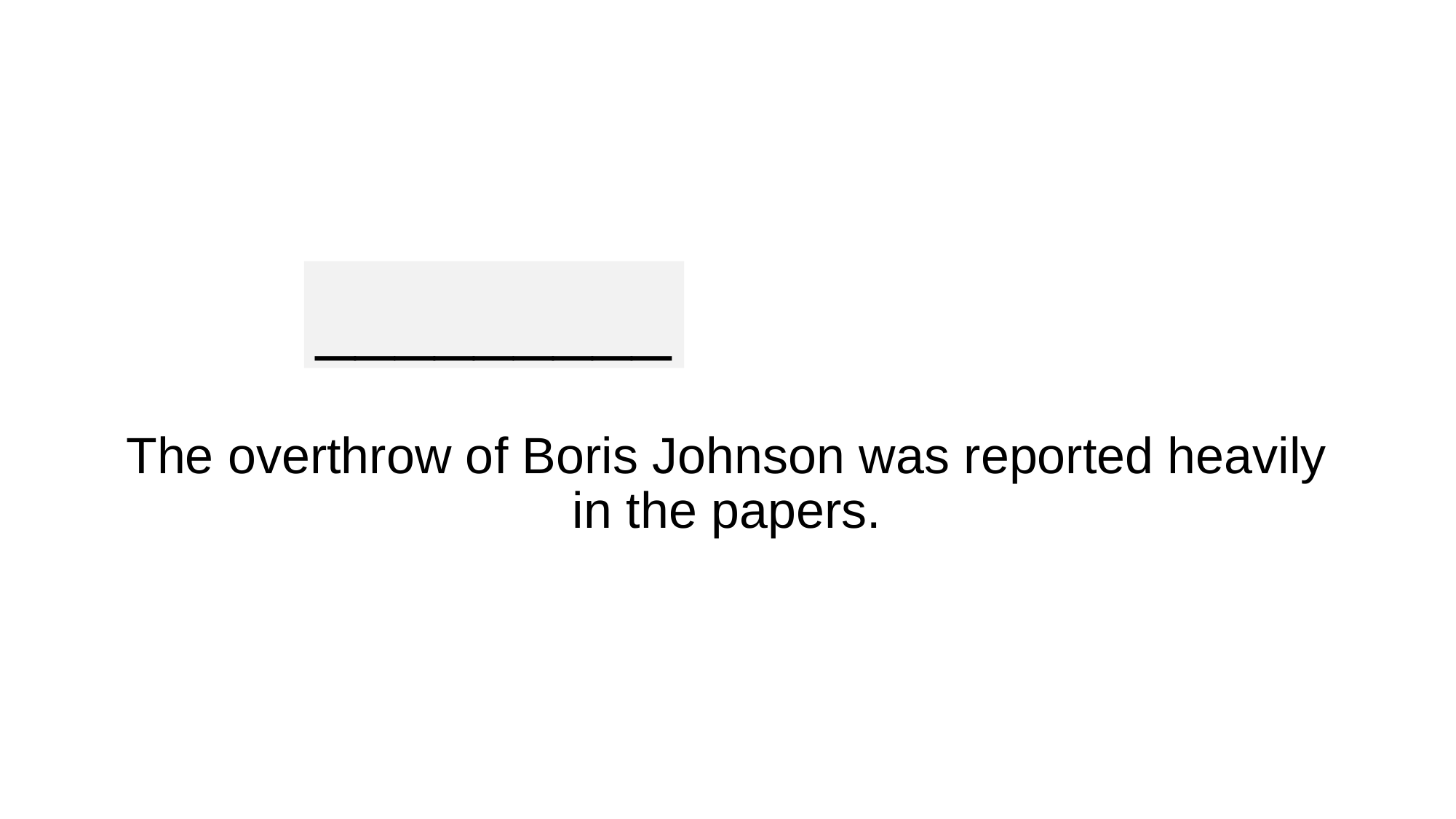

_________
# The overthrow of Boris Johnson was reported heavily in the papers.